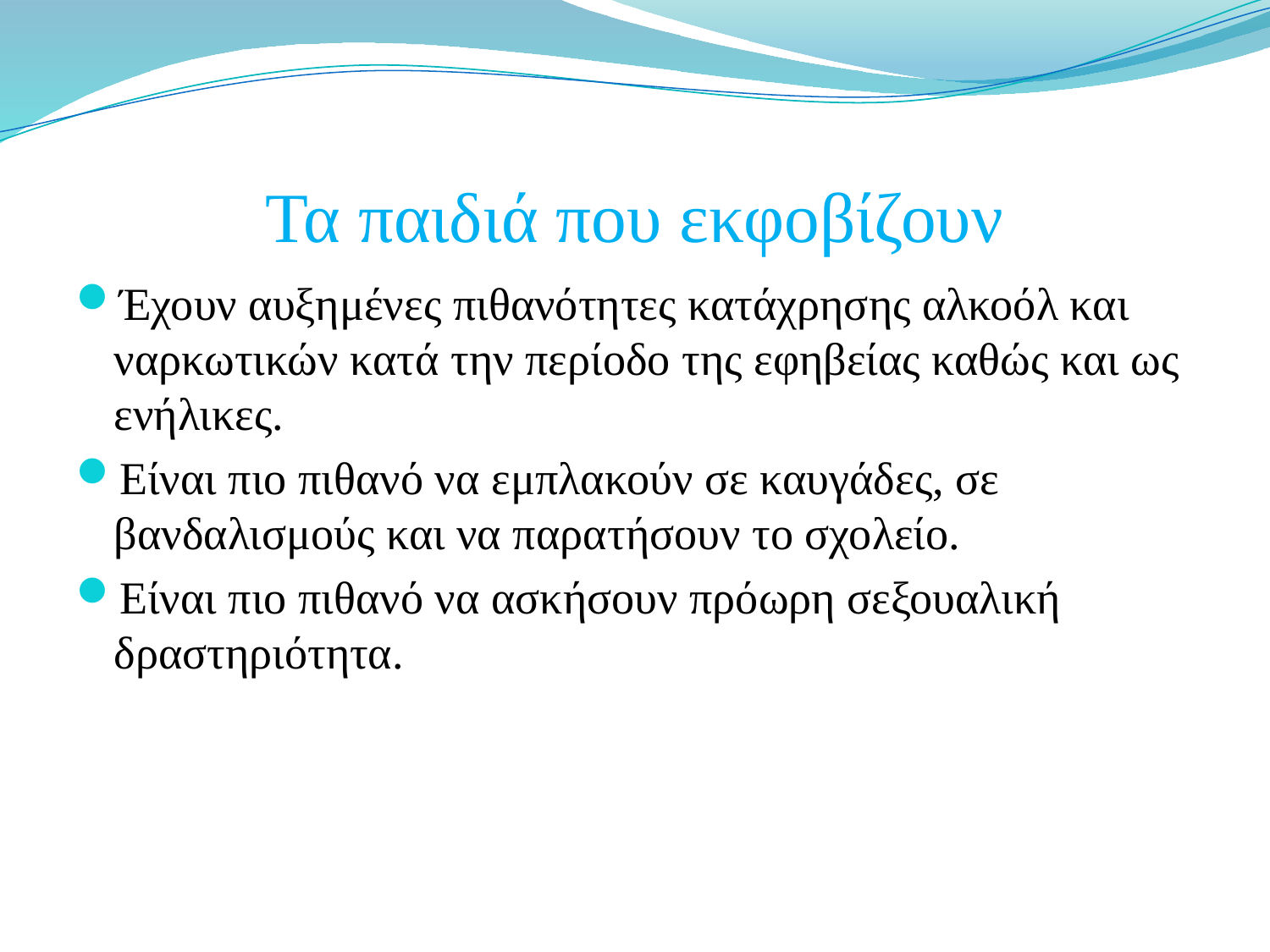

# Τα παιδιά που εκφοβίζουν
Έχουν αυξημένες πιθανότητες κατάχρησης αλκοόλ και ναρκωτικών κατά την περίοδο της εφηβείας καθώς και ως ενήλικες.
Είναι πιο πιθανό να εμπλακούν σε καυγάδες, σε βανδαλισμούς και να παρατήσουν το σχολείο.
Είναι πιο πιθανό να ασκήσουν πρόωρη σεξουαλική δραστηριότητα.